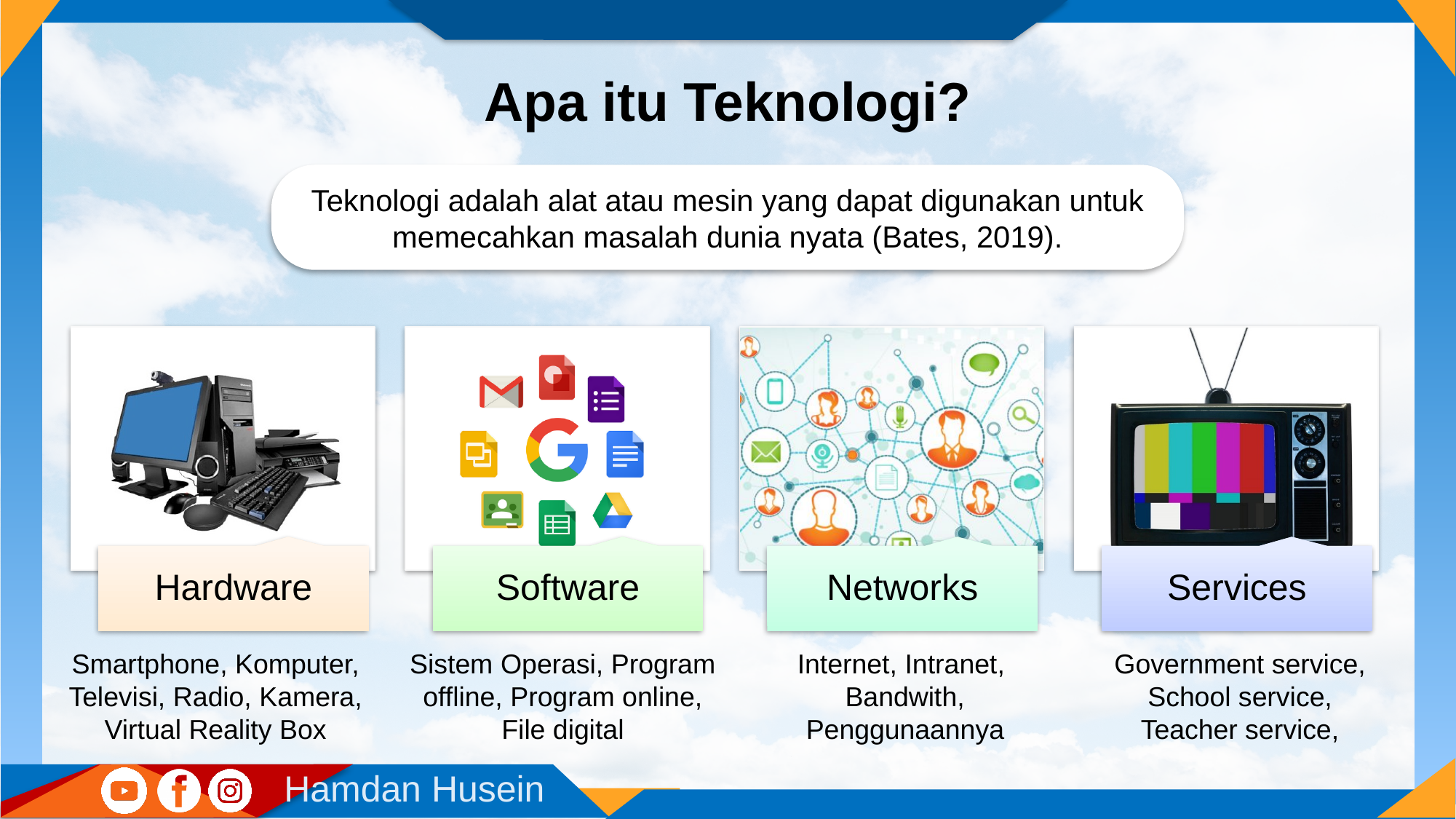

# Apa itu Teknologi?
Teknologi adalah alat atau mesin yang dapat digunakan untuk memecahkan masalah dunia nyata (Bates, 2019).

Hardware

Software

Networks

Services
Smartphone, Komputer, Televisi, Radio, Kamera, Virtual Reality Box
Sistem Operasi, Program offline, Program online, File digital
Internet, Intranet,
Bandwith, Penggunaannya
Government service, School service, Teacher service,